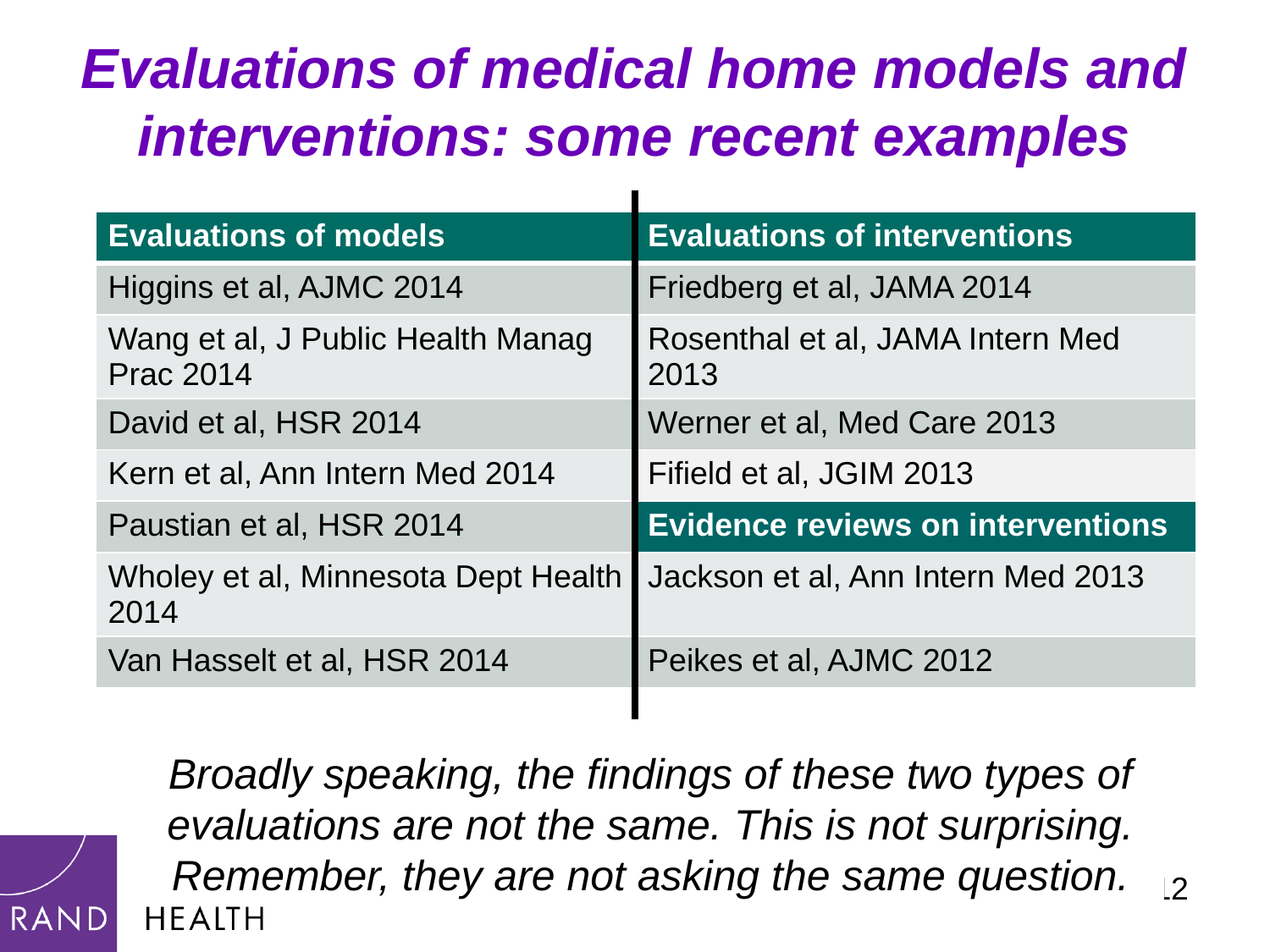

# Evaluations of medical home models and interventions: some recent examples
| Evaluations of models | Evaluations of interventions |
| --- | --- |
| Higgins et al, AJMC 2014 | Friedberg et al, JAMA 2014 |
| Wang et al, J Public Health Manag Prac 2014 | Rosenthal et al, JAMA Intern Med 2013 |
| David et al, HSR 2014 | Werner et al, Med Care 2013 |
| Kern et al, Ann Intern Med 2014 | Fifield et al, JGIM 2013 |
| Paustian et al, HSR 2014 | Evidence reviews on interventions |
| Wholey et al, Minnesota Dept Health 2014 | Jackson et al, Ann Intern Med 2013 |
| Van Hasselt et al, HSR 2014 | Peikes et al, AJMC 2012 |
Broadly speaking, the findings of these two types of evaluations are not the same. This is not surprising. Remember, they are not asking the same question.
12